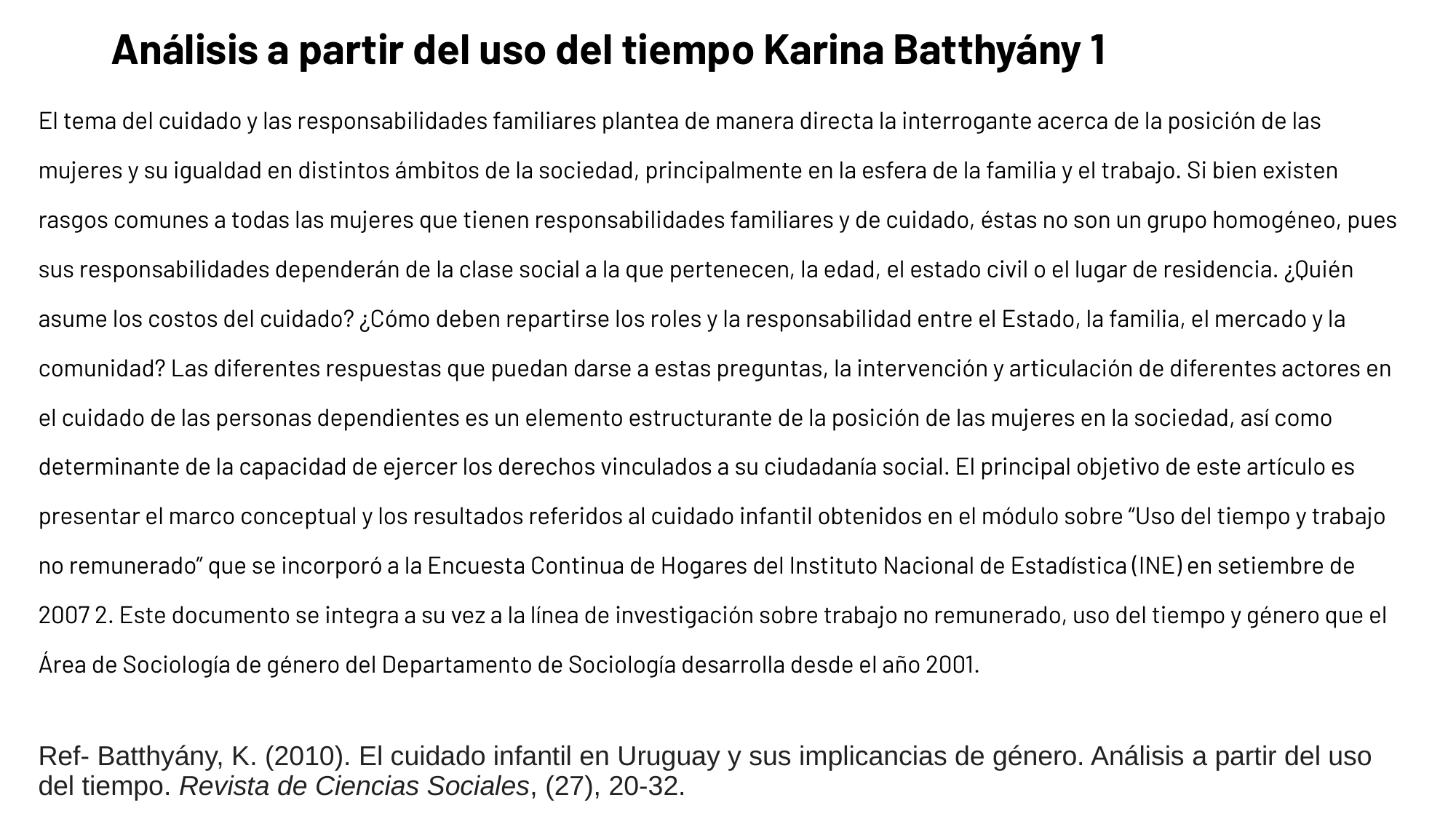

# Análisis a partir del uso del tiempo Karina Batthyány 1
El tema del cuidado y las responsabilidades familiares plantea de manera directa la interrogante acerca de la posición de las mujeres y su igualdad en distintos ámbitos de la sociedad, principalmente en la esfera de la familia y el trabajo. Si bien existen rasgos comunes a todas las mujeres que tienen responsabilidades familiares y de cuidado, éstas no son un grupo homogéneo, pues sus responsabilidades dependerán de la clase social a la que pertenecen, la edad, el estado civil o el lugar de residencia. ¿Quién asume los costos del cuidado? ¿Cómo deben repartirse los roles y la responsabilidad entre el Estado, la familia, el mercado y la comunidad? Las diferentes respuestas que puedan darse a estas preguntas, la intervención y articulación de diferentes actores en el cuidado de las personas dependientes es un elemento estructurante de la posición de las mujeres en la sociedad, así como determinante de la capacidad de ejercer los derechos vinculados a su ciudadanía social. El principal objetivo de este artículo es presentar el marco conceptual y los resultados referidos al cuidado infantil obtenidos en el módulo sobre “Uso del tiempo y trabajo no remunerado” que se incorporó a la Encuesta Continua de Hogares del Instituto Nacional de Estadística (INE) en setiembre de 2007 2. Este documento se integra a su vez a la línea de investigación sobre trabajo no remunerado, uso del tiempo y género que el Área de Sociología de género del Departamento de Sociología desarrolla desde el año 2001.

Ref- Batthyány, K. (2010). El cuidado infantil en Uruguay y sus implicancias de género. Análisis a partir del uso del tiempo. Revista de Ciencias Sociales, (27), 20-32.